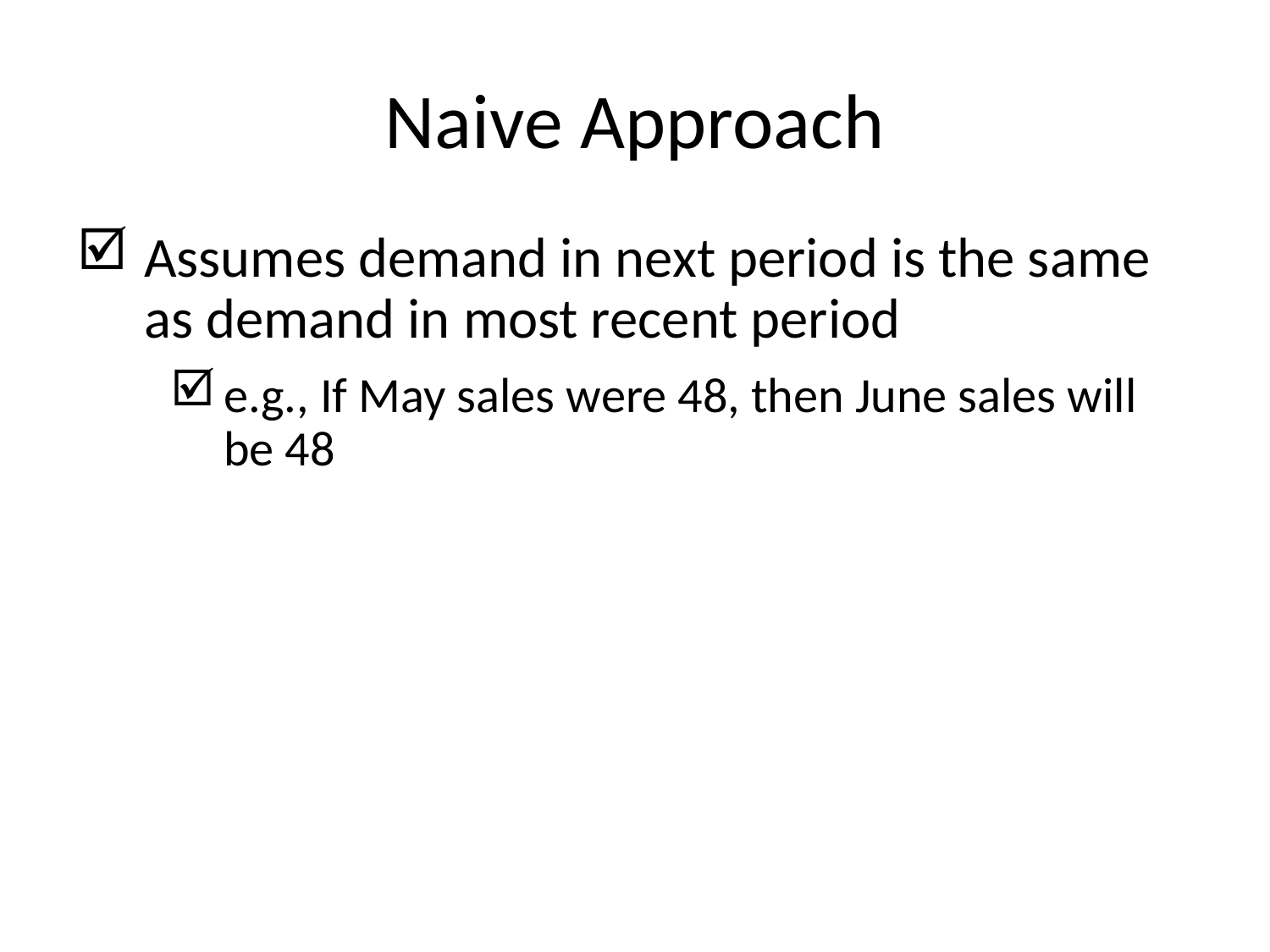

# Naive Approach
Assumes demand in next period is the same as demand in most recent period
e.g., If May sales were 48, then June sales will be 48